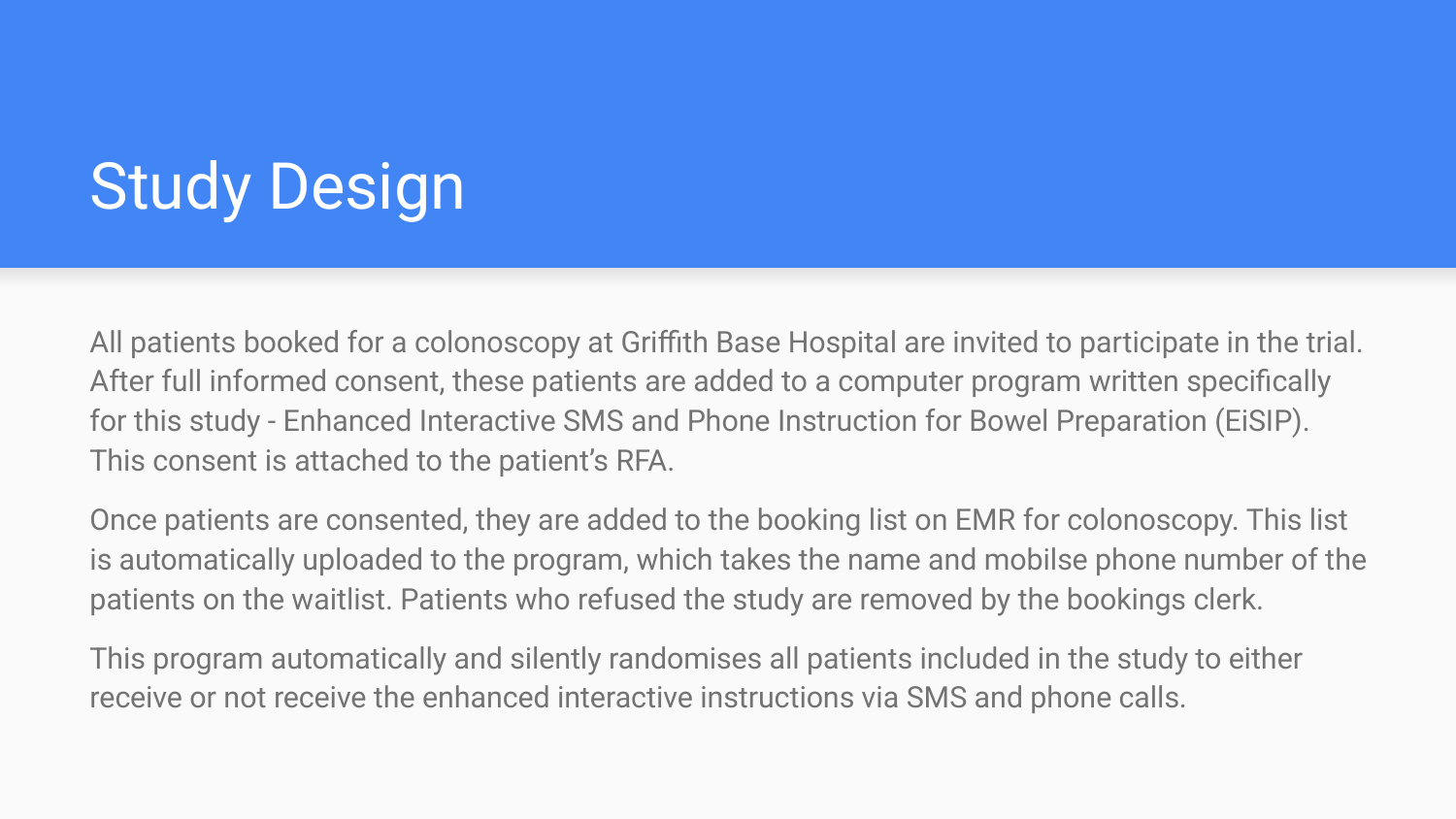

# Study Design
All patients booked for a colonoscopy at Griffith Base Hospital are invited to participate in the trial. After full informed consent, these patients are added to a computer program written specifically for this study - Enhanced Interactive SMS and Phone Instruction for Bowel Preparation (EiSIP). This consent is attached to the patient’s RFA.
Once patients are consented, they are added to the booking list on EMR for colonoscopy. This list is automatically uploaded to the program, which takes the name and mobilse phone number of the patients on the waitlist. Patients who refused the study are removed by the bookings clerk.
This program automatically and silently randomises all patients included in the study to either receive or not receive the enhanced interactive instructions via SMS and phone calls.